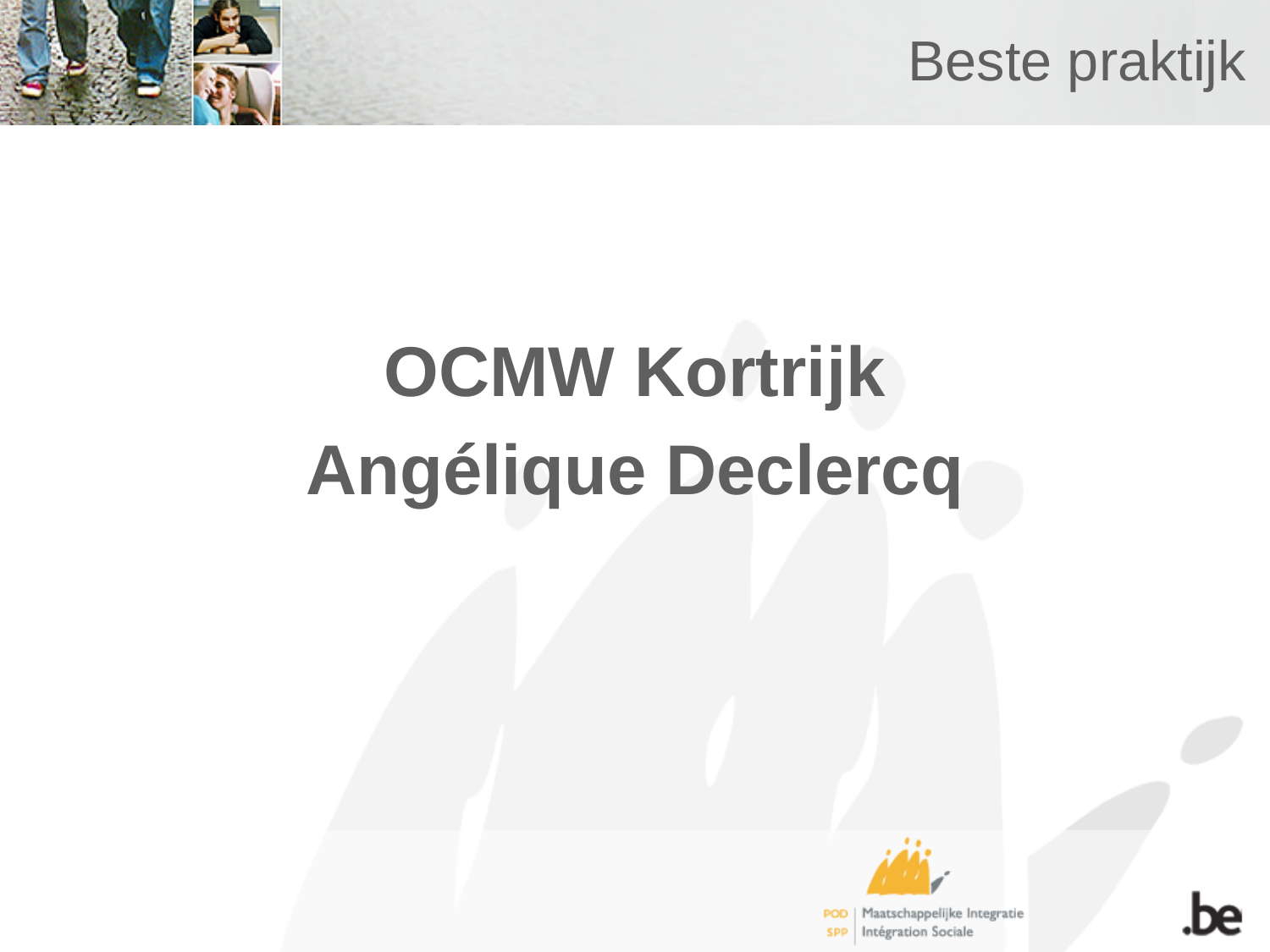

# Beste praktijk

OCMW Kortrijk
Angélique Declercq